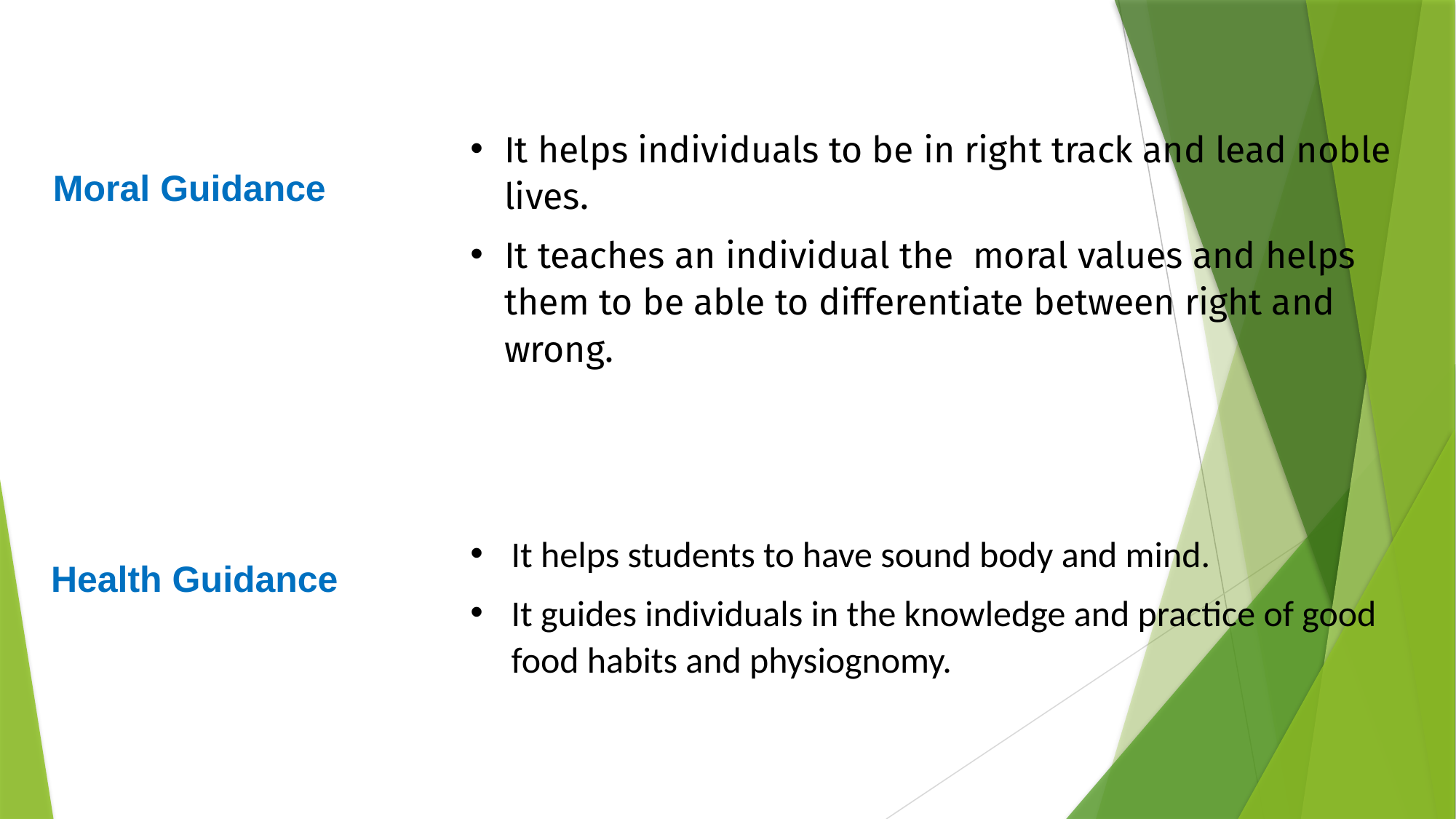

It helps individuals to be in right track and lead noble lives.
It teaches an individual the  moral values and helps them to be able to differentiate between right and wrong.

Moral Guidance
It helps students to have sound body and mind.
It guides individuals in the knowledge and practice of good food habits and physiognomy.
Health Guidance